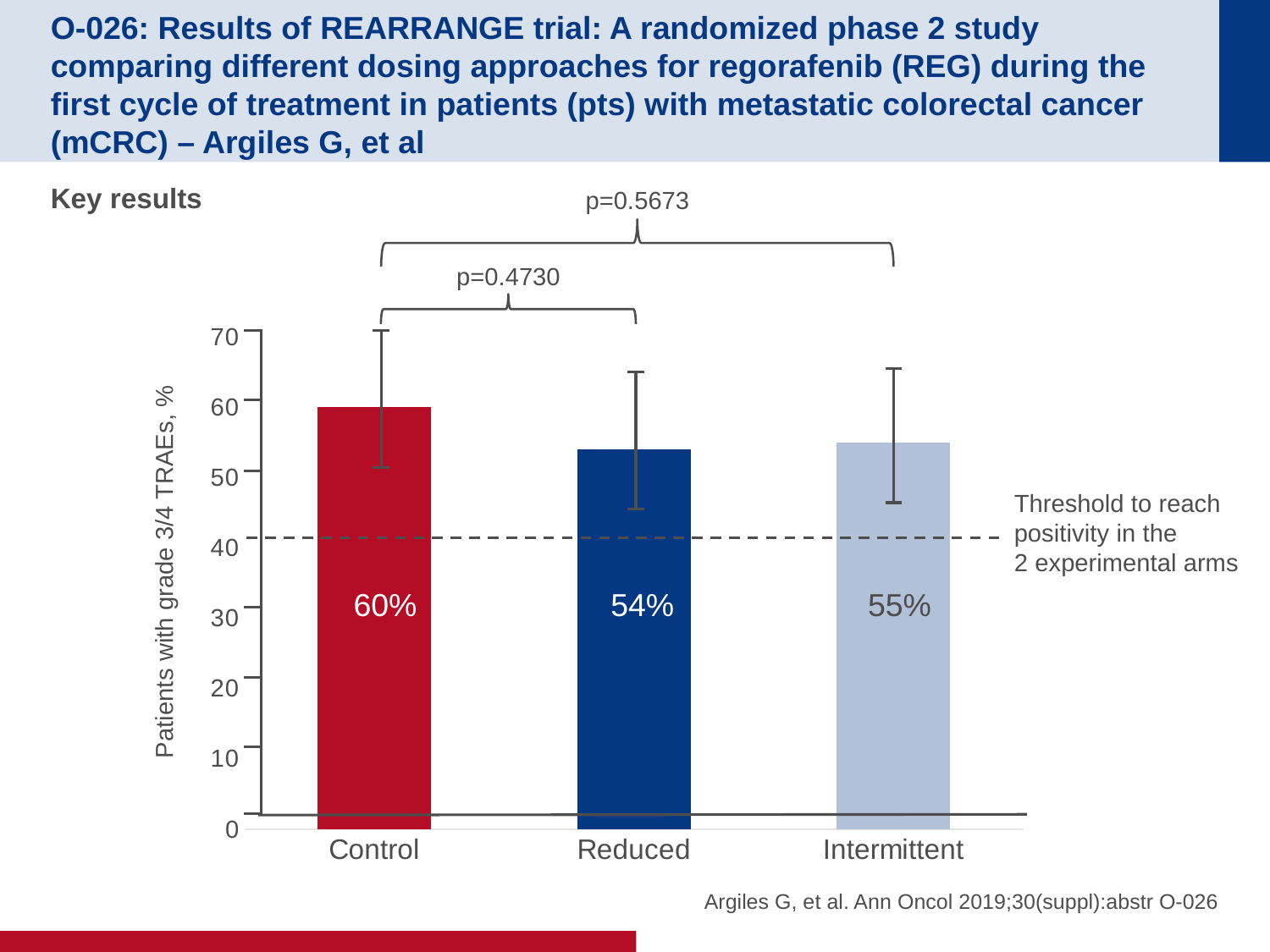

# O-026: Results of REARRANGE trial: A randomized phase 2 study comparing different dosing approaches for regorafenib (REG) during the first cycle of treatment in patients (pts) with metastatic colorectal cancer (mCRC) – Argiles G, et al
Key results

p=0.5673

p=0.4730

### Chart

| Category | Series 1 |
|---|---|
| Control | 60.0 |
| Reduced | 54.0 |
| Intermittent | 55.0 |
Threshold to reach
positivity in the
2 experimental arms
Patients with grade 3/4 TRAEs, %
60%
54%
55%
Argiles G, et al. Ann Oncol 2019;30(suppl):abstr O-026